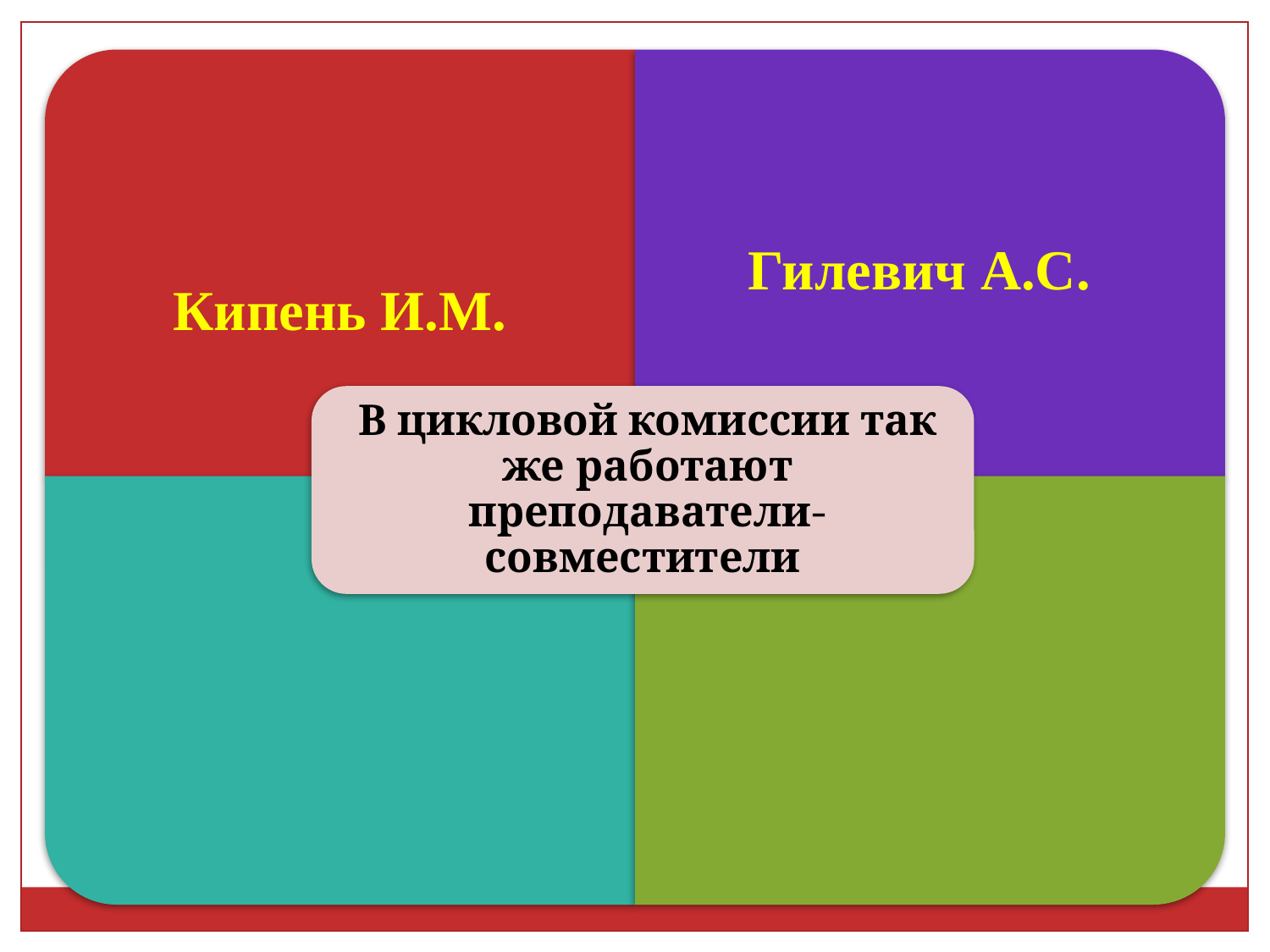

Кипень И.М.

Гилевич А.С.

В цикловой комиссии так же работают преподаватели-совместители